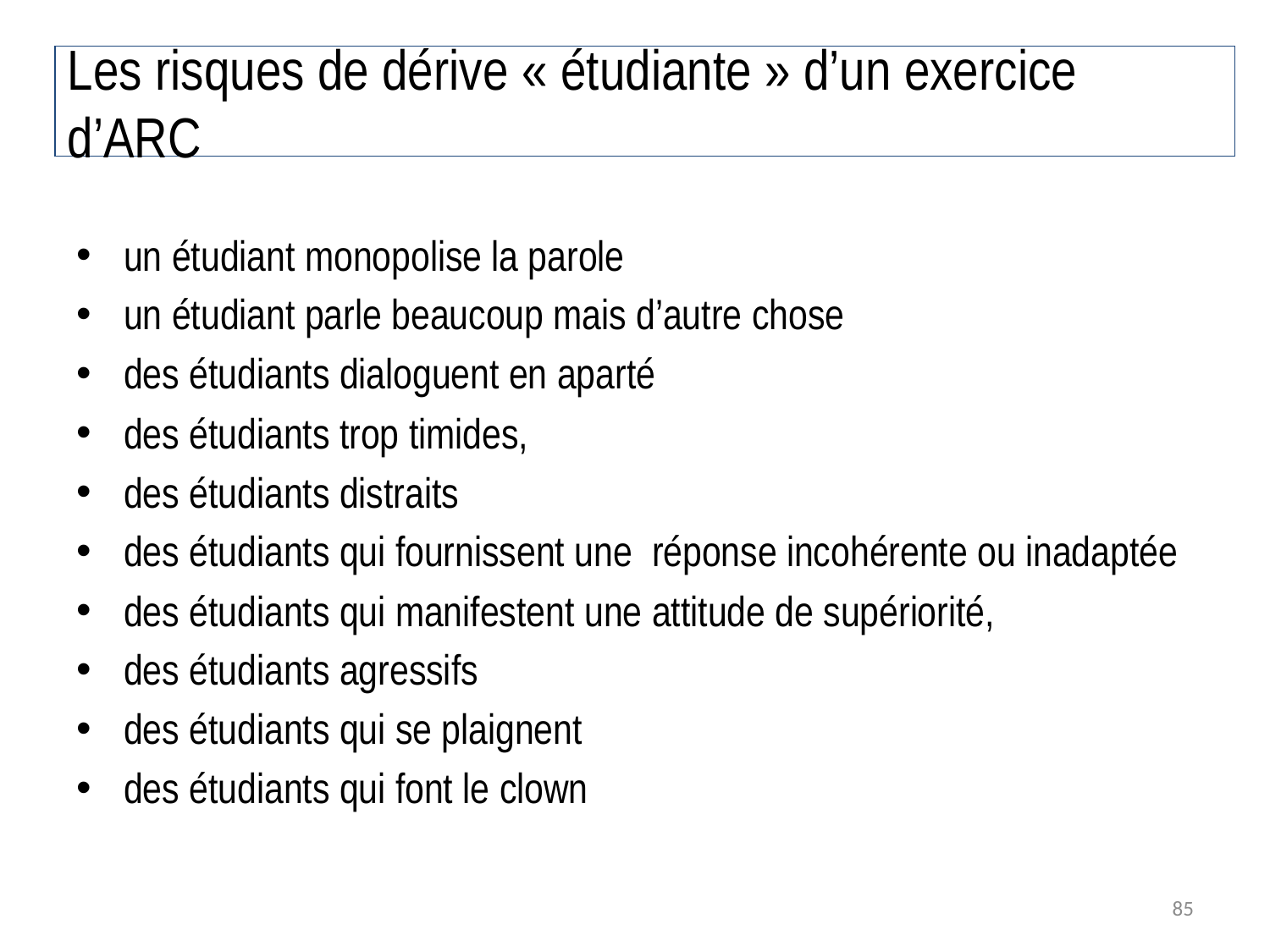

# Les risques de dérive « étudiante » d’un exercice d’ARC
un étudiant monopolise la parole
un étudiant parle beaucoup mais d’autre chose
des étudiants dialoguent en aparté
des étudiants trop timides,
des étudiants distraits
des étudiants qui fournissent une  réponse incohérente ou inadaptée
des étudiants qui manifestent une attitude de supériorité,
des étudiants agressifs
des étudiants qui se plaignent
des étudiants qui font le clown

85